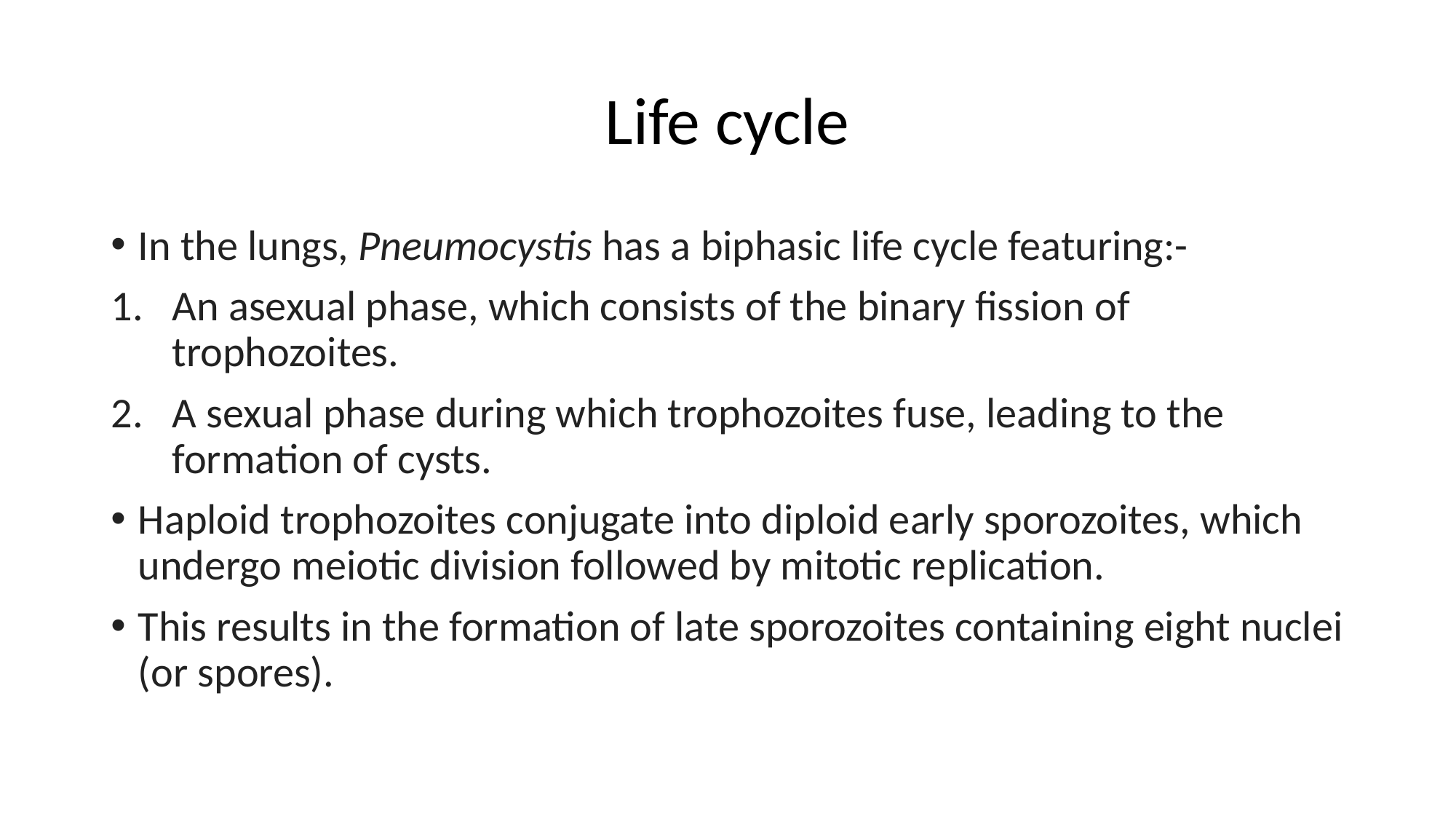

# Life cycle
In the lungs, Pneumocystis has a biphasic life cycle featuring:-
An asexual phase, which consists of the binary fission of trophozoites.
A sexual phase during which trophozoites fuse, leading to the formation of cysts.
Haploid trophozoites conjugate into diploid early sporozoites, which undergo meiotic division followed by mitotic replication.
This results in the formation of late sporozoites containing eight nuclei (or spores).